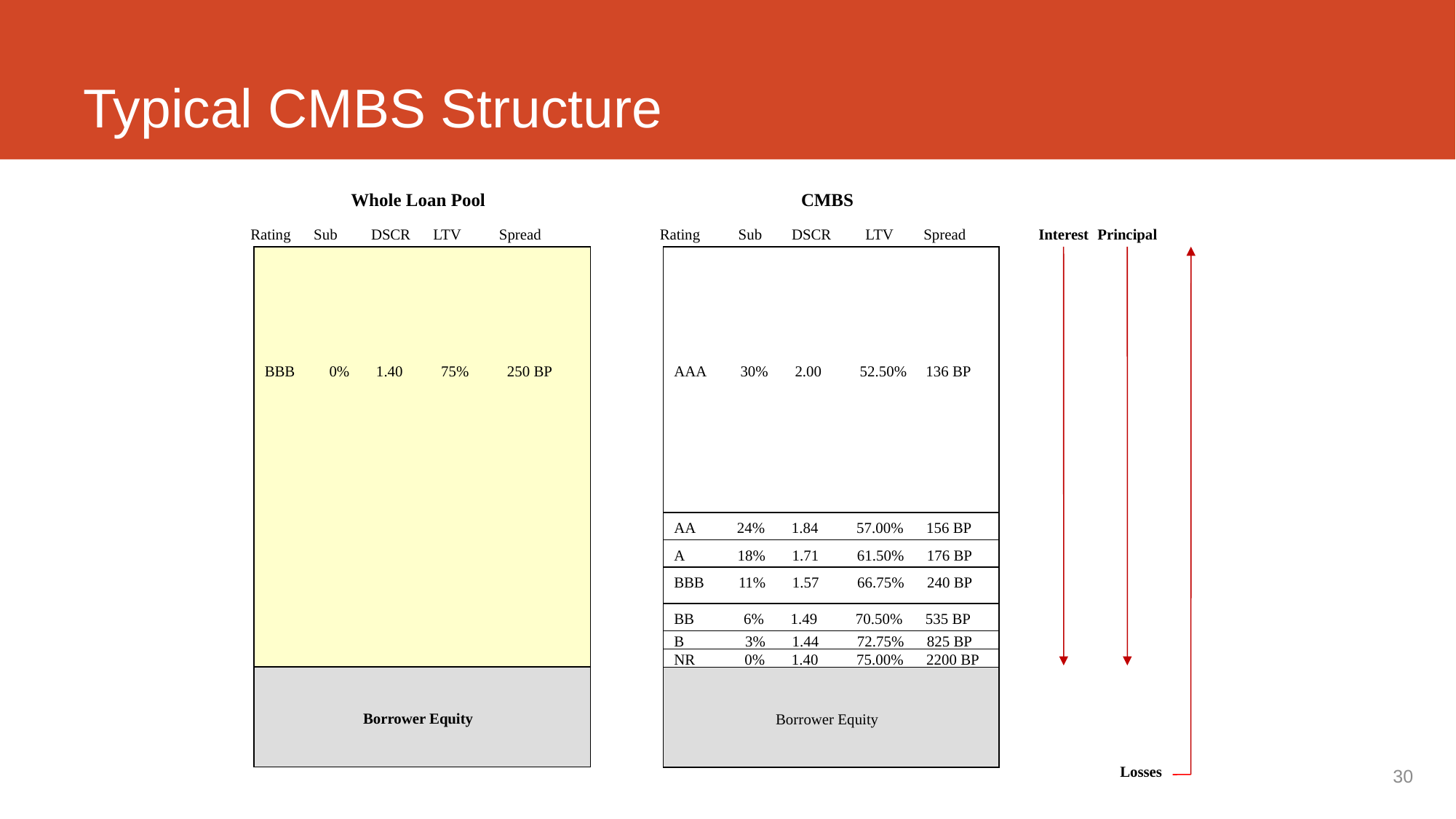

# Typical CMBS Structure
Whole Loan Pool
CMBS
 Rating      Sub	    DSCR      LTV          Spread
 Rating          Sub	       DSCR         LTV        Spread
Interest
Principal

BBB         0%       1.40          75%          250 BP
AAA         30%       2.00          52.50%     136 BP

AA           24%       1.84          57.00%      156 BP

A              18%       1.71          61.50%      176 BP

BBB         11%       1.57          66.75%      240 BP

BB             6%       1.49          70.50%      535 BP
B                3%       1.44          72.75%      825 BP

NR             0%       1.40          75.00%      2200 BP

Borrower Equity
Borrower Equity

30
Losses